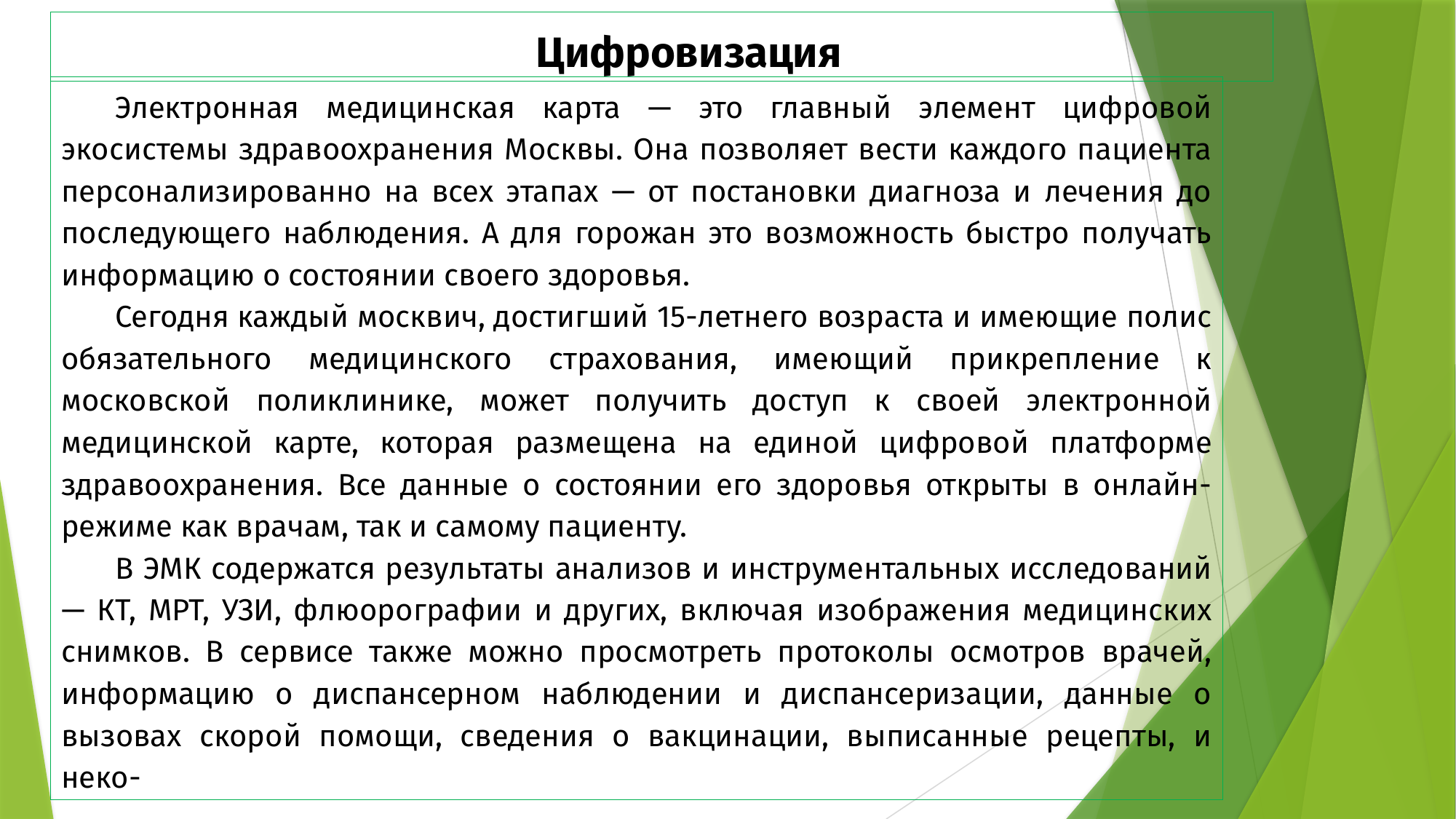

Цифровизация
Электронная медицинская карта — это главный элемент цифровой экосистемы здравоохранения Москвы. Она позволяет вести каждого пациента персонализированно на всех этапах — от постановки диагноза и лечения до последующего наблюдения. А для горожан это возможность быстро получать информацию о состоянии своего здоровья.
Сегодня каждый москвич, достигший 15-летнего возраста и имеющие полис обязательного медицинского страхования, имеющий прикрепление к московской поликлинике, может получить доступ к своей электронной медицинской карте, которая размещена на единой цифровой платформе здравоохранения. Все данные о состоянии его здоровья открыты в онлайн-режиме как врачам, так и самому пациенту.
В ЭМК содержатся результаты анализов и инструментальных исследований — КТ, МРТ, УЗИ, флюорографии и других, включая изображения медицинских снимков. В сервисе также можно просмотреть протоколы осмотров врачей, информацию о диспансерном наблюдении и диспансеризации, данные о вызовах скорой помощи, сведения о вакцинации, выписанные рецепты, и неко-